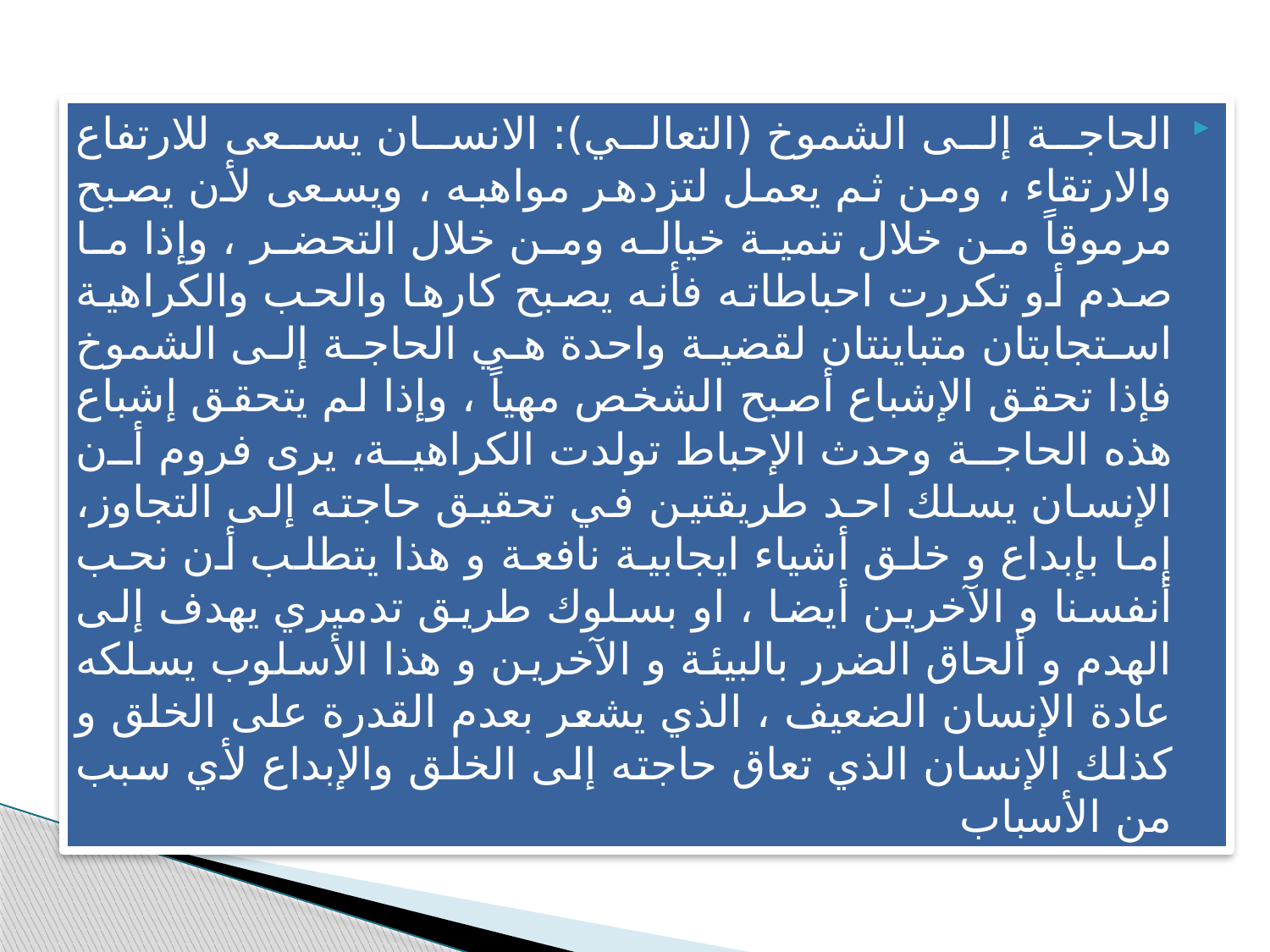

الحاجة إلى الشموخ (التعالي): الانسان يسعى للارتفاع والارتقاء ، ومن ثم يعمل لتزدهر مواهبه ، ويسعى لأن يصبح مرموقاً من خلال تنمية خياله ومن خلال التحضر ، وإذا ما صدم أو تكررت احباطاته فأنه يصبح كارها والحب والكراهية استجابتان متباينتان لقضية واحدة هي الحاجة إلى الشموخ فإذا تحقق الإشباع أصبح الشخص مهياً ، وإذا لم يتحقق إشباع هذه الحاجة وحدث الإحباط تولدت الكراهية، يرى فروم أن الإنسان يسلك احد طريقتين في تحقيق حاجته إلى التجاوز، إما بإبداع و خلق أشياء ايجابية نافعة و هذا يتطلب أن نحب أنفسنا و الآخرين أيضا ، او بسلوك طريق تدميري يهدف إلى الهدم و ألحاق الضرر بالبيئة و الآخرين و هذا الأسلوب يسلكه عادة الإنسان الضعيف ، الذي يشعر بعدم القدرة على الخلق و كذلك الإنسان الذي تعاق حاجته إلى الخلق والإبداع لأي سبب من الأسباب